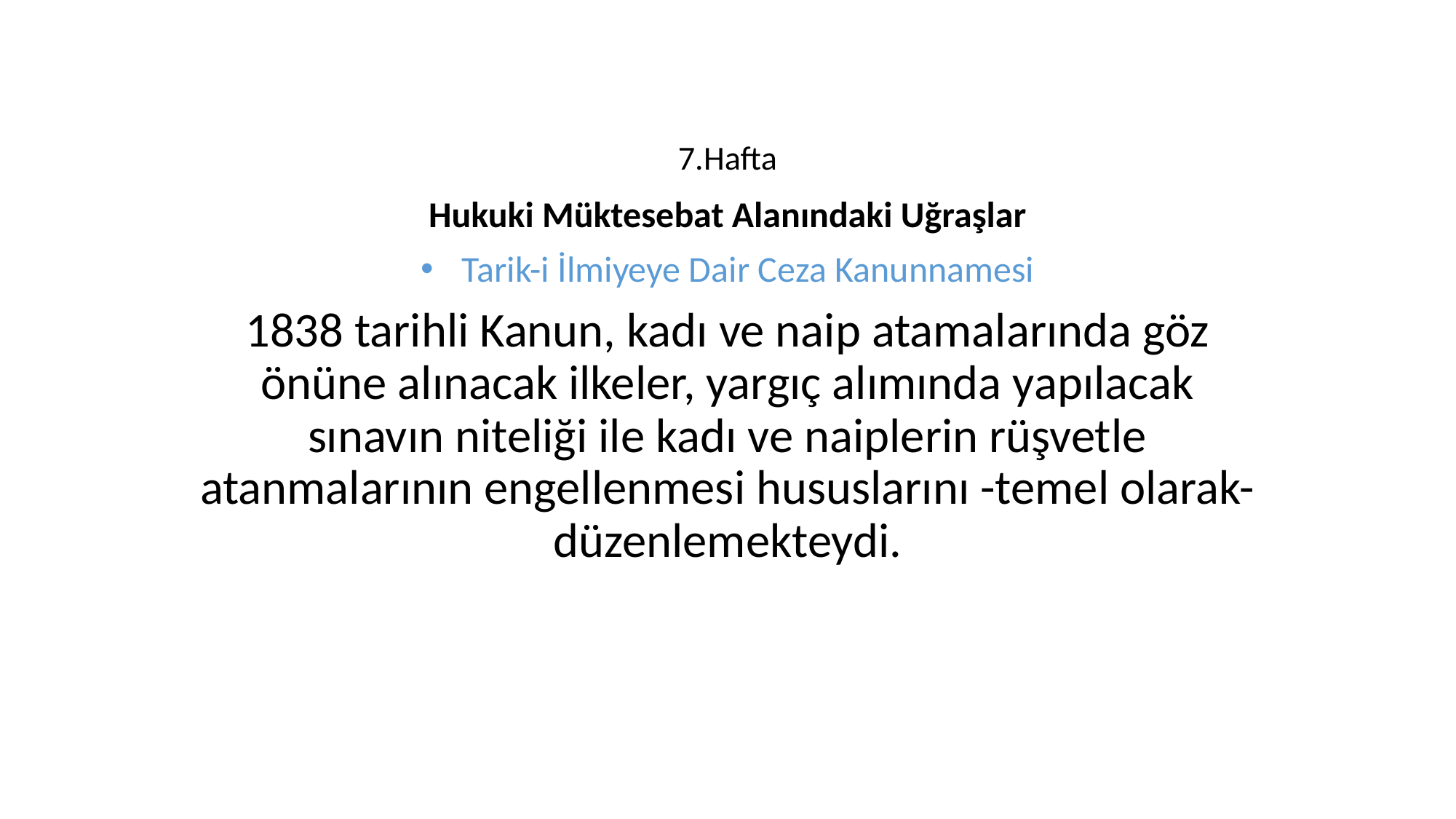

# 7.Hafta
Hukuki Müktesebat Alanındaki Uğraşlar
Tarik-i İlmiyeye Dair Ceza Kanunnamesi
1838 tarihli Kanun, kadı ve naip atamalarında göz önüne alınacak ilkeler, yargıç alımında yapılacak sınavın niteliği ile kadı ve naiplerin rüşvetle atanmalarının engellenmesi hususlarını -temel olarak- düzenlemekteydi.